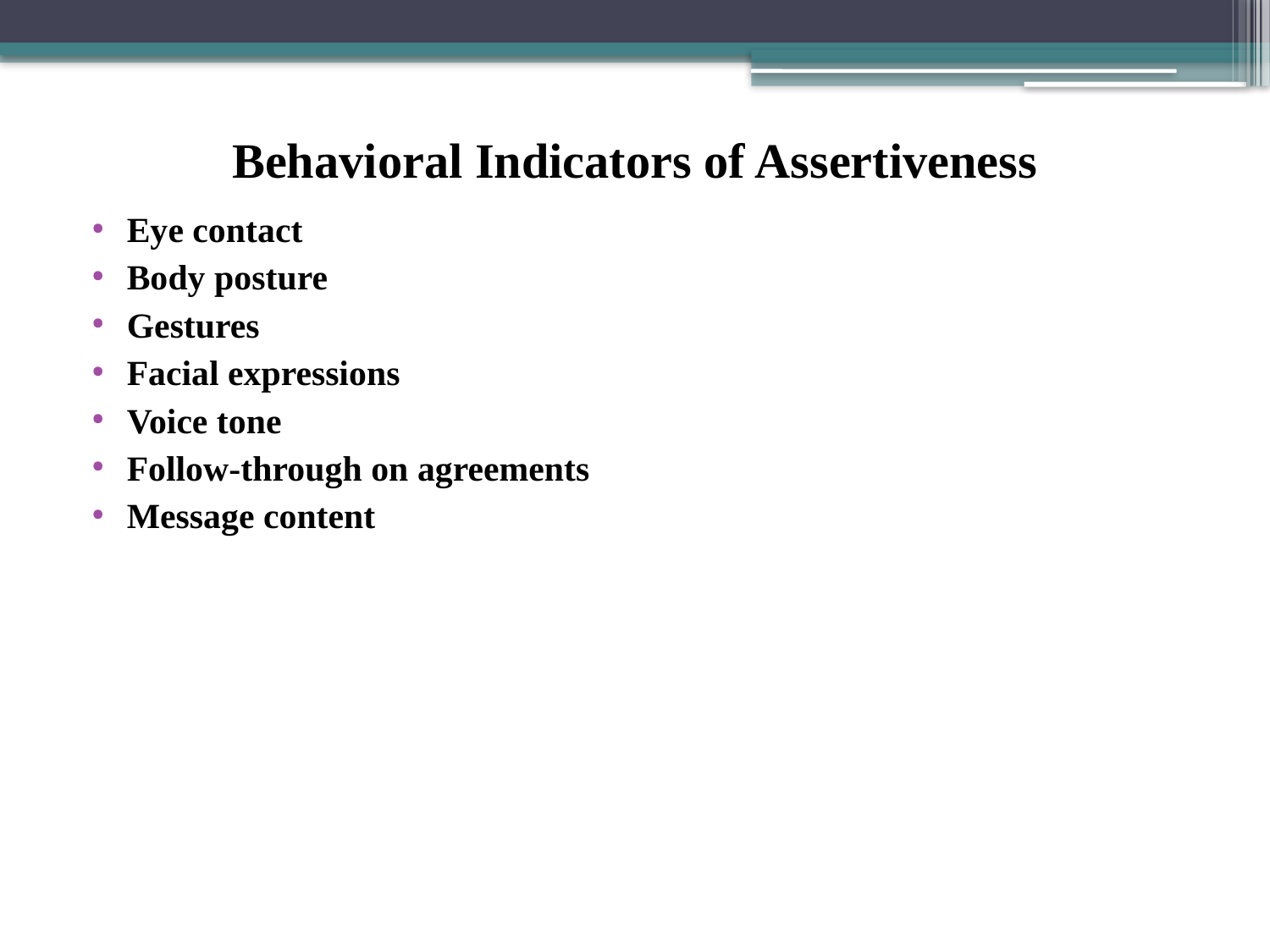

# Behavioral Indicators of Assertiveness
Eye contact
Body posture
Gestures
Facial expressions
Voice tone
Follow-through on agreements
Message content